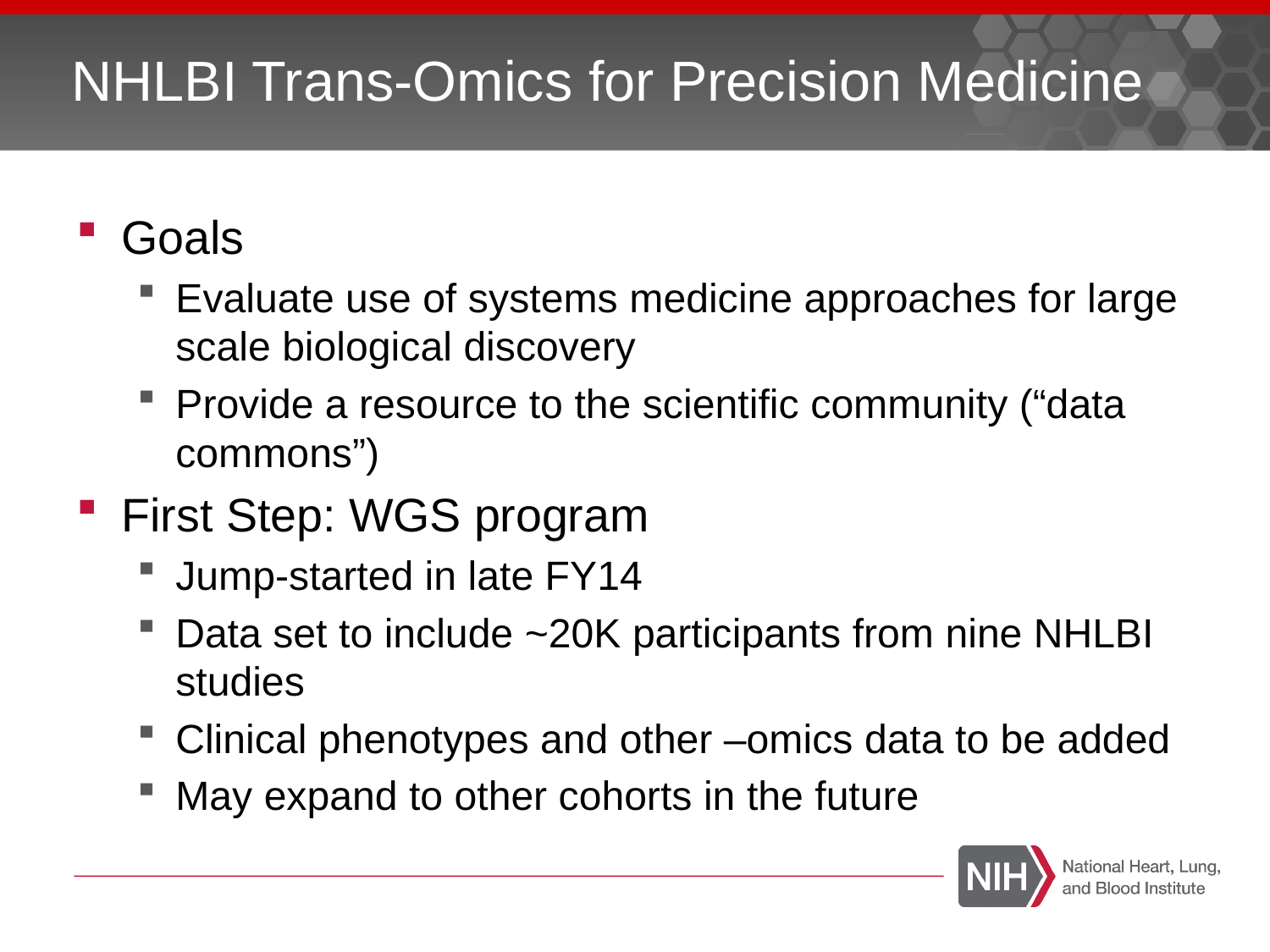

# NHLBI Trans-Omics for Precision Medicine
Goals
Evaluate use of systems medicine approaches for large scale biological discovery
Provide a resource to the scientific community (“data commons”)
First Step: WGS program
Jump-started in late FY14
Data set to include ~20K participants from nine NHLBI studies
Clinical phenotypes and other –omics data to be added
May expand to other cohorts in the future